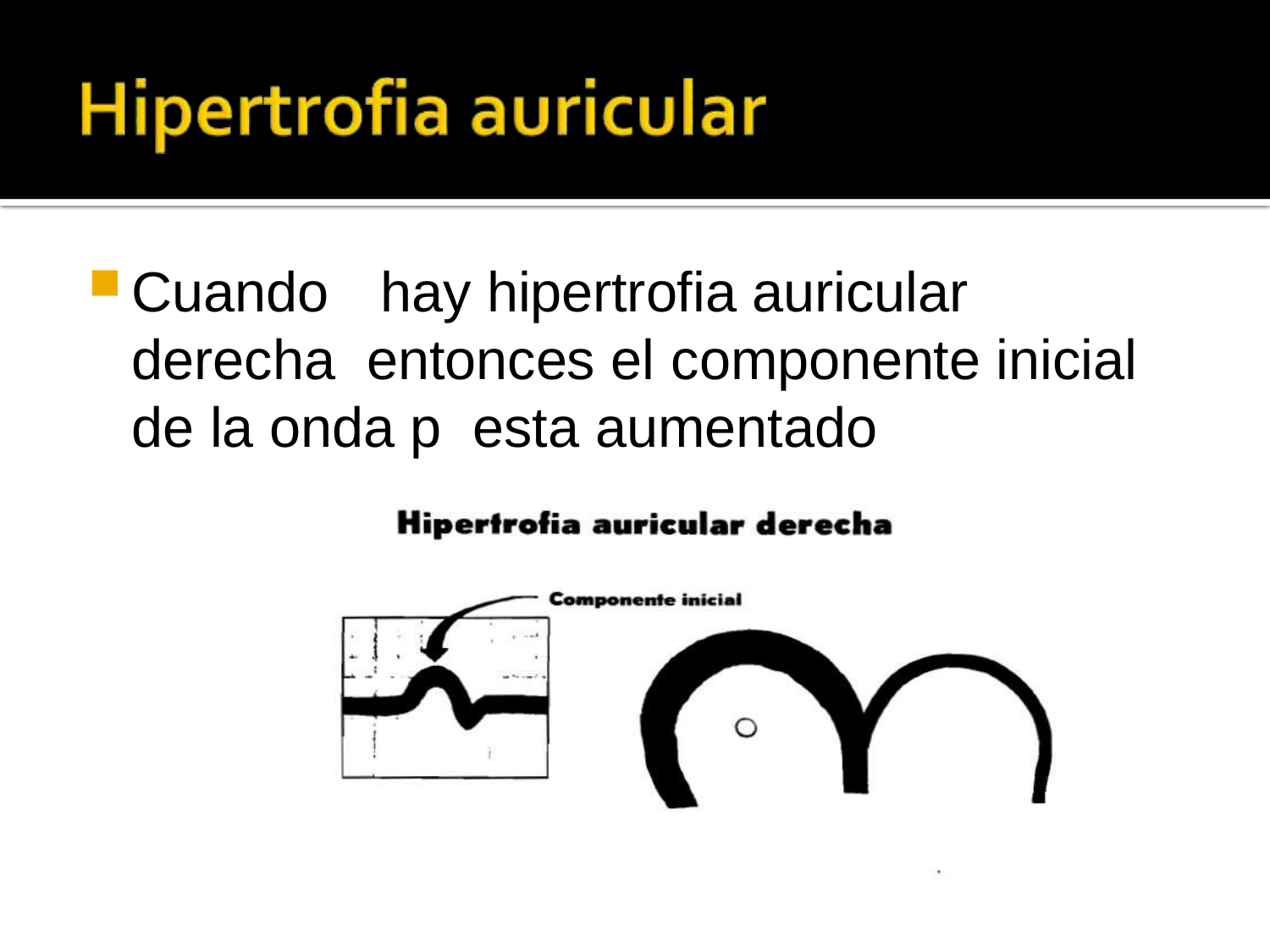

Cuando	hay hipertrofia auricular derecha  entonces el componente inicial de la onda p  esta aumentado